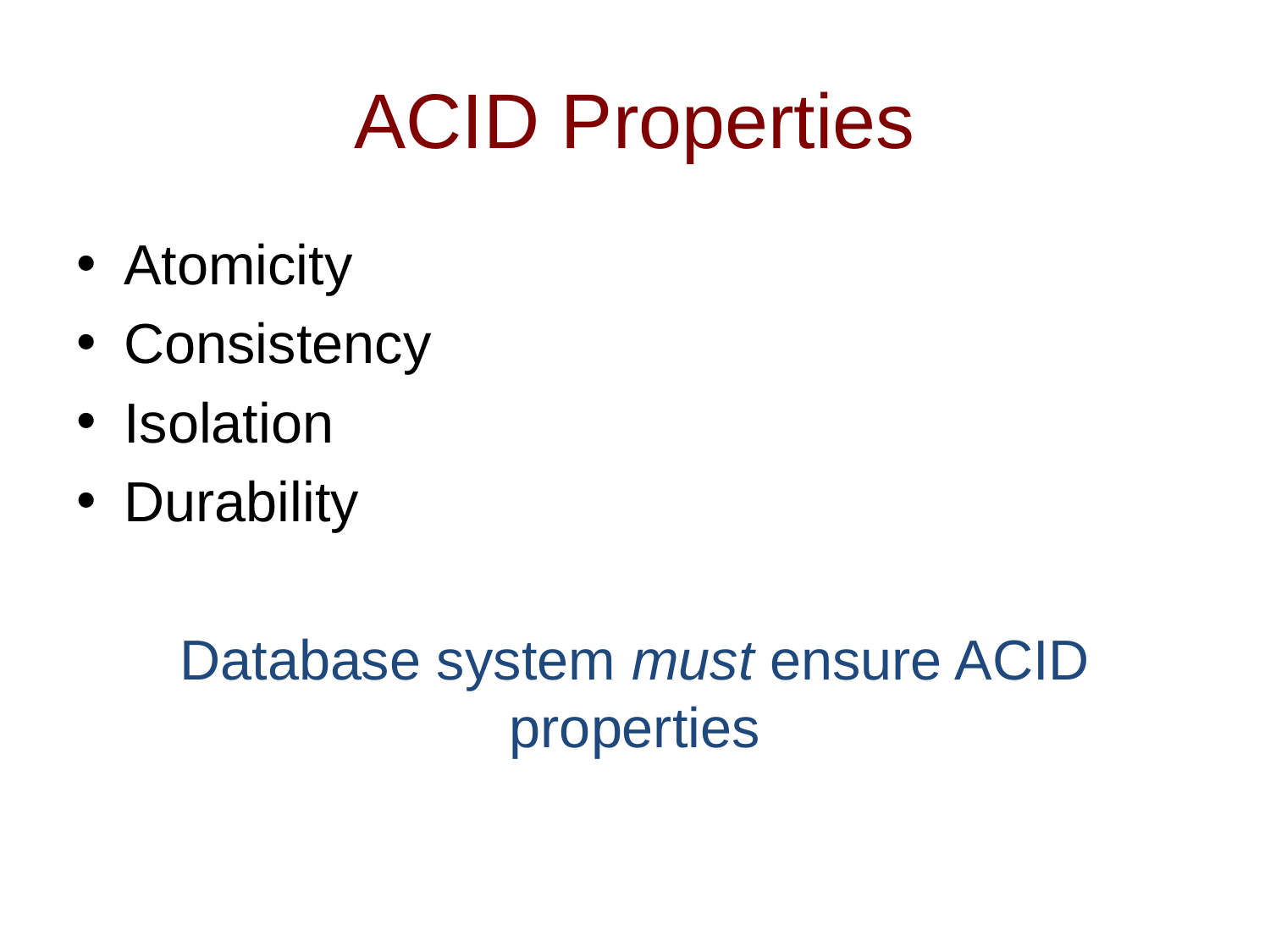

# ACID Properties
Atomicity
Consistency
Isolation
Durability

Database system must ensure ACID properties